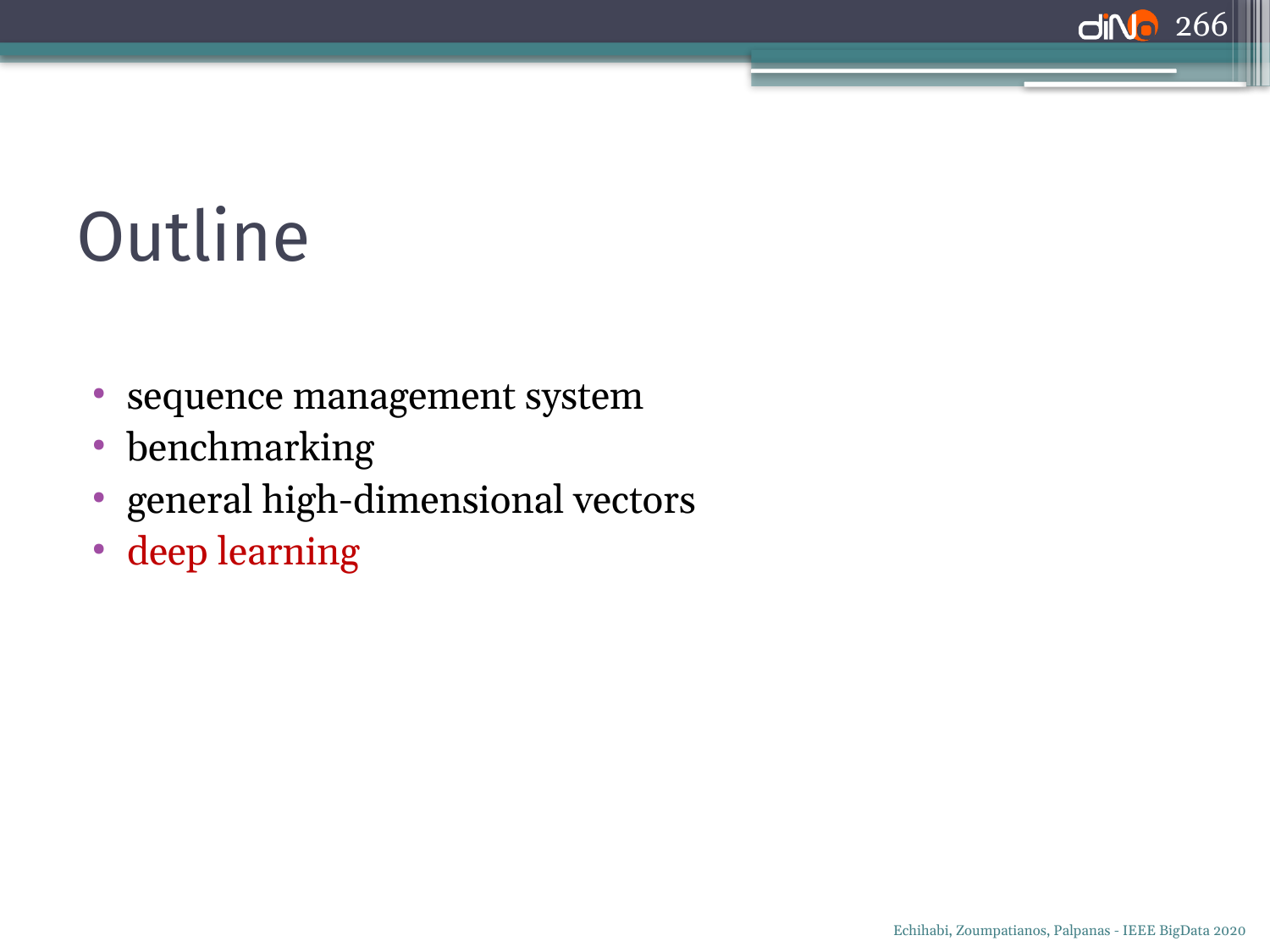

266
# Outline

sequence management system
benchmarking
general high-dimensional vectors
deep learning
Echihabi, Zoumpatianos, Palpanas - IEEE BigData 2020